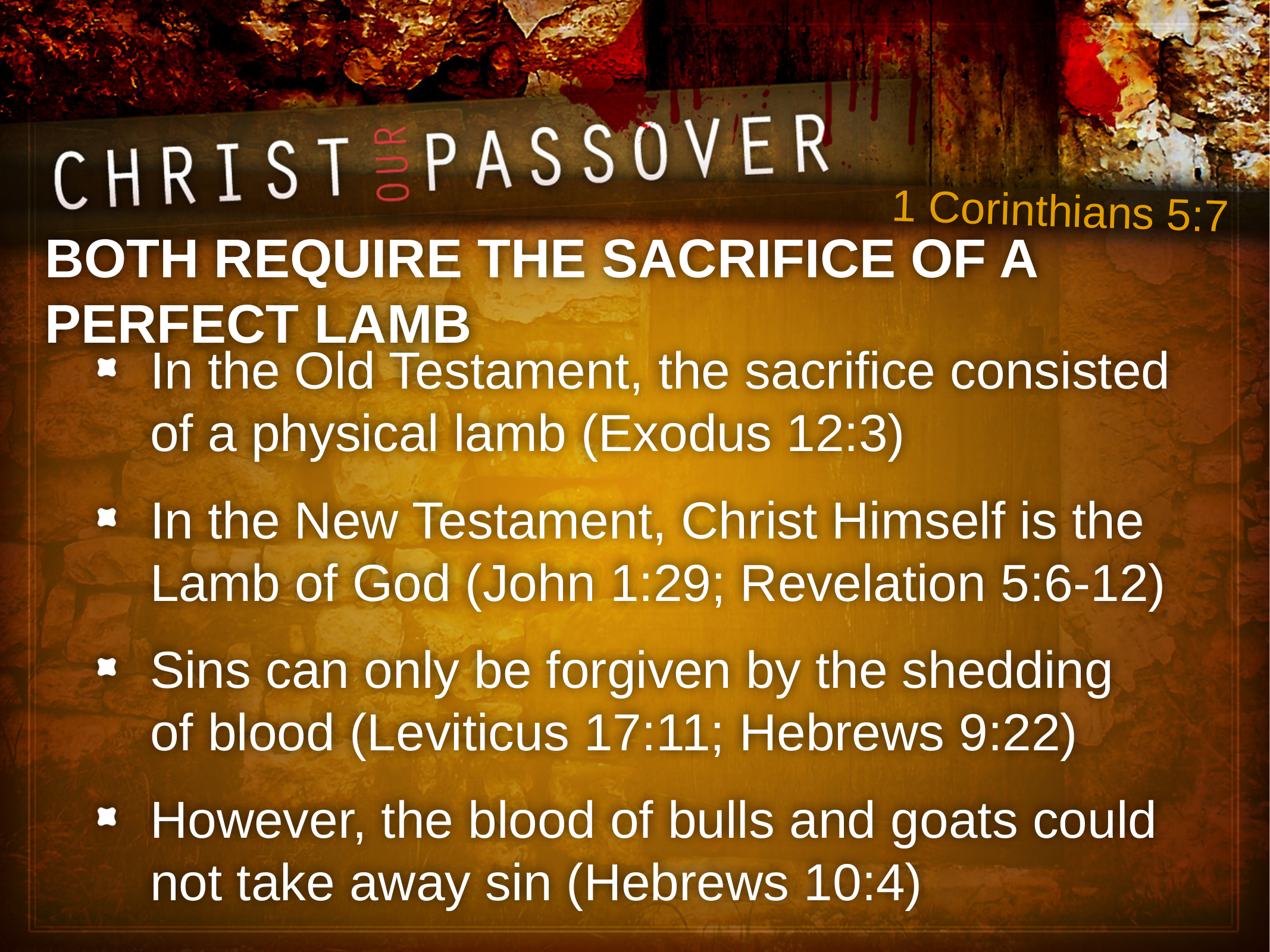

# Both Require The Sacrifice Of A Perfect Lamb
In the Old Testament, the sacrifice consisted of a physical lamb (Exodus 12:3)
In the New Testament, Christ Himself is the Lamb of God (John 1:29; Revelation 5:6-12)
Sins can only be forgiven by the shedding of blood (Leviticus 17:11; Hebrews 9:22)
However, the blood of bulls and goats could not take away sin (Hebrews 10:4)